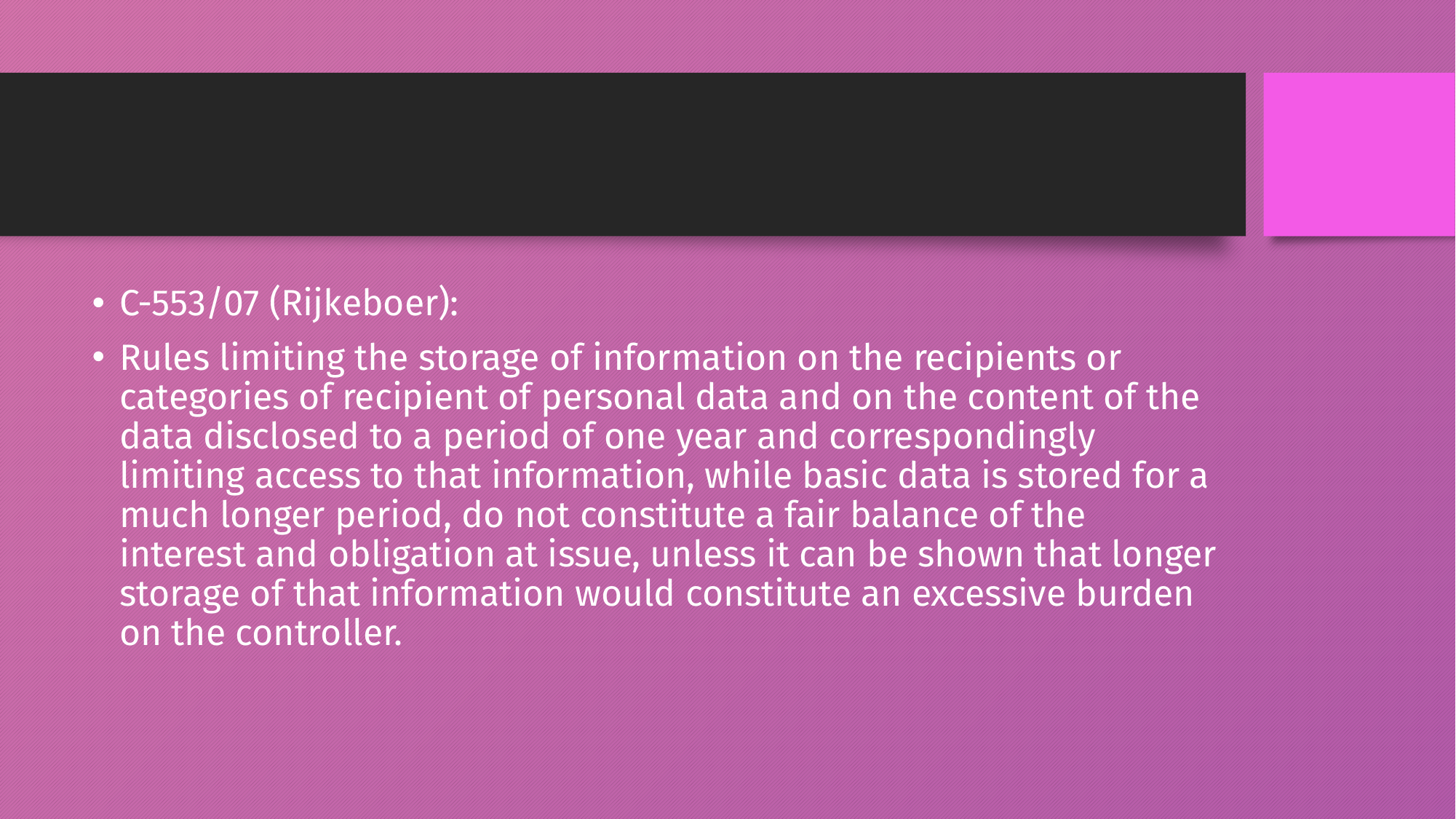

#
C-553/07 (Rijkeboer):
Rules limiting the storage of information on the recipients or categories of recipient of personal data and on the content of the data disclosed to a period of one year and correspondingly limiting access to that information, while basic data is stored for a much longer period, do not constitute a fair balance of the interest and obligation at issue, unless it can be shown that longer storage of that information would constitute an excessive burden on the controller.